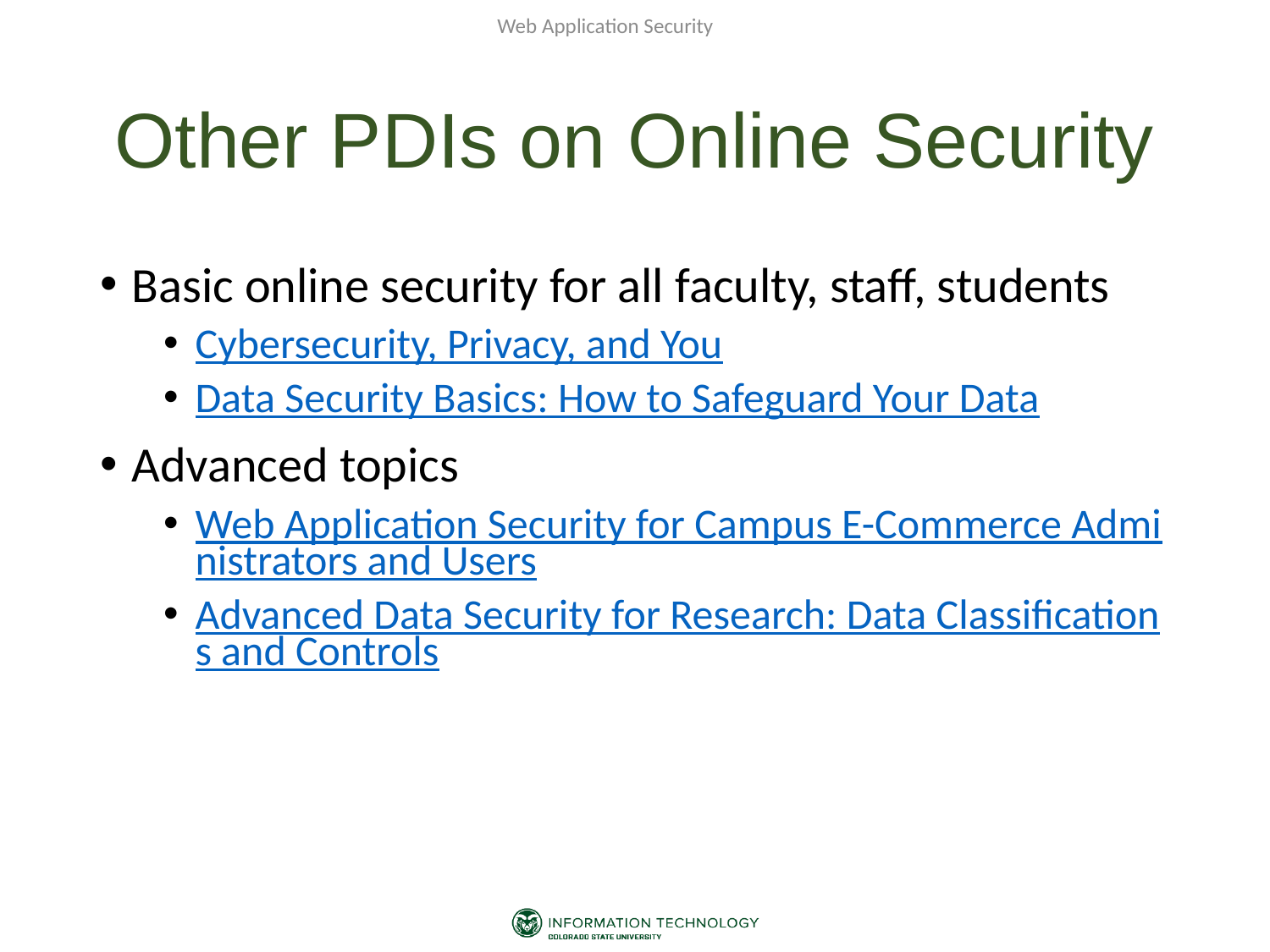

Web Application Security
# Other PDIs on Online Security
Basic online security for all faculty, staff, students
Cybersecurity, Privacy, and You
Data Security Basics: How to Safeguard Your Data
Advanced topics
Web Application Security for Campus E-Commerce Administrators and Users
Advanced Data Security for Research: Data Classifications and Controls